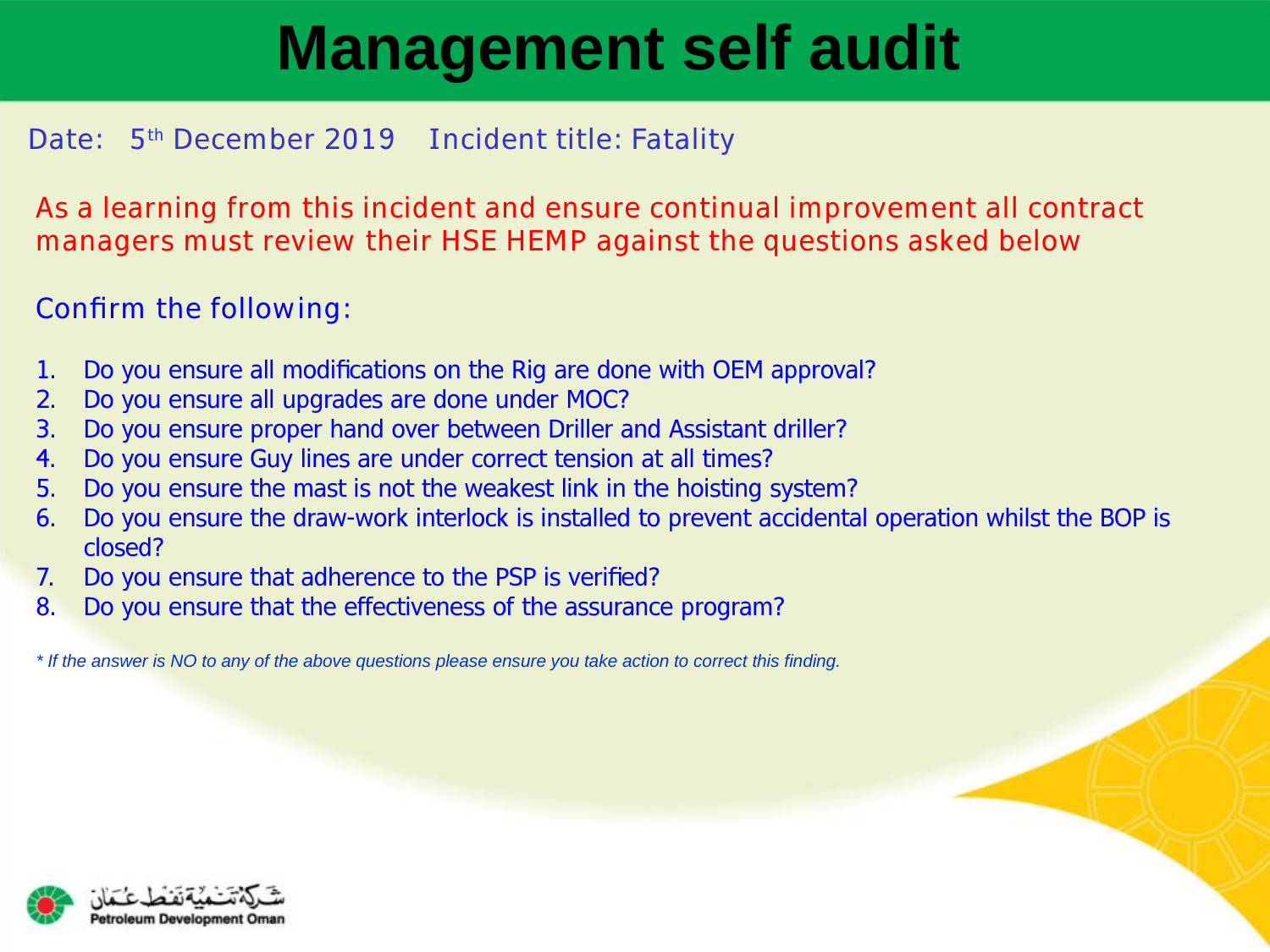

Management self audit

Date:   5th December 2019    Incident title: Fatality

As a learning from this incident and ensure continual improvement all contract
managers must review their HSE HEMP against the questions asked below

Confirm the following:

Do you ensure all modifications on the Rig are done with OEM approval?
Do you ensure all upgrades are done under MOC?
Do you ensure proper hand over between Driller and Assistant driller?
Do you ensure Guy lines are under correct tension at all times?
Do you ensure the mast is not the weakest link in the hoisting system?
Do you ensure the draw-work interlock is installed to prevent accidental operation whilst the BOP is closed?
Do you ensure that adherence to the PSP is verified?
Do you ensure that the effectiveness of the assurance program?

* If the answer is NO to any of the above questions please ensure you take action to correct this finding.